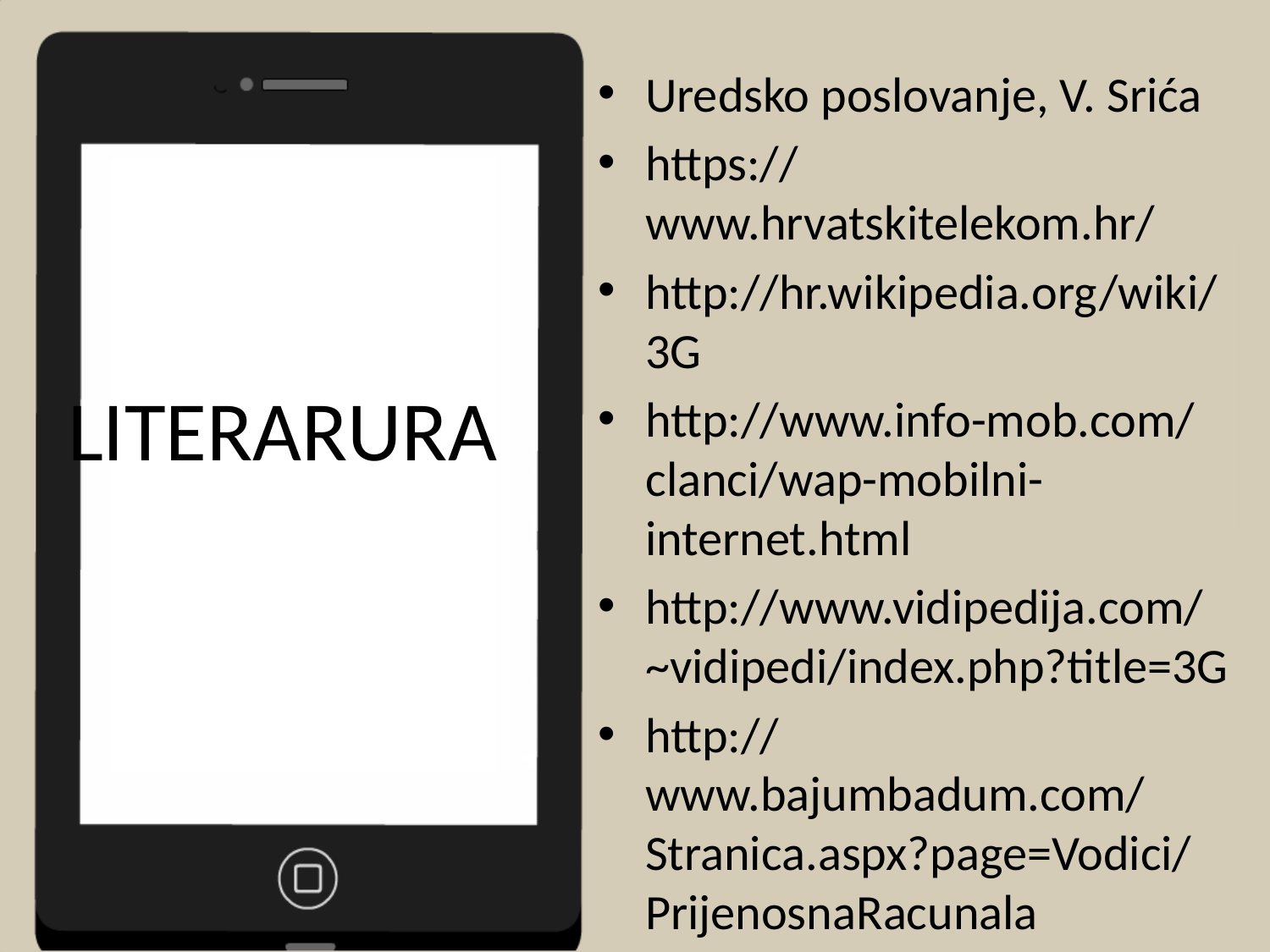

# LITERARURA
Uredsko poslovanje, V. Srića
https://www.hrvatskitelekom.hr/
http://hr.wikipedia.org/wiki/3G
http://www.info-mob.com/clanci/wap-mobilni-internet.html
http://www.vidipedija.com/~vidipedi/index.php?title=3G
http://www.bajumbadum.com/Stranica.aspx?page=Vodici/PrijenosnaRacunala